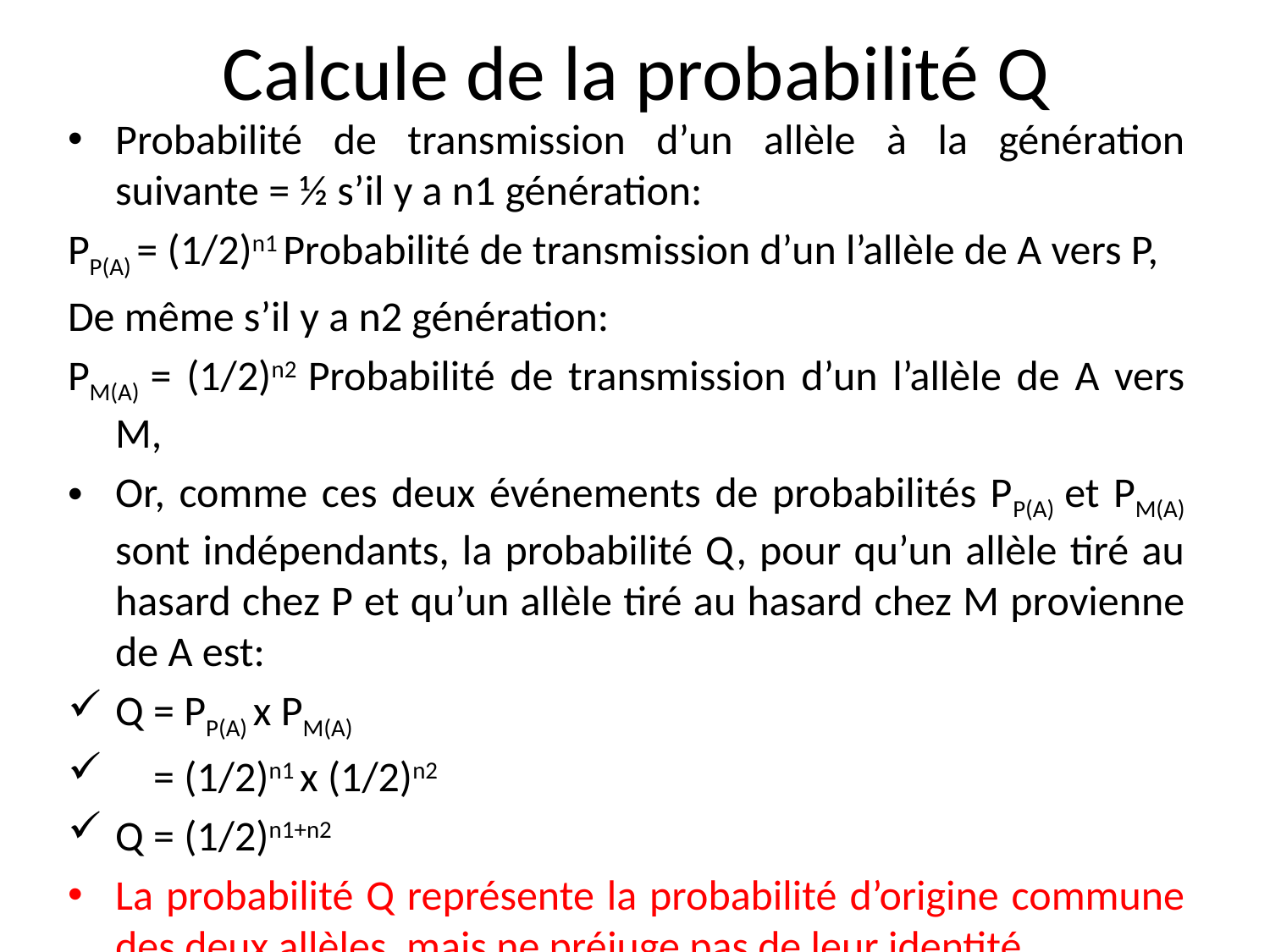

# Calcule de la probabilité Q
Probabilité de transmission d’un allèle à la génération suivante = ½ s’il y a n1 génération:
PP(A) = (1/2)n1 Probabilité de transmission d’un l’allèle de A vers P,
De même s’il y a n2 génération:
PM(A) = (1/2)n2 Probabilité de transmission d’un l’allèle de A vers M,
Or, comme ces deux événements de probabilités PP(A) et PM(A) sont indépendants, la probabilité Q, pour qu’un allèle tiré au hasard chez P et qu’un allèle tiré au hasard chez M provienne de A est:
Q = PP(A) x PM(A)
    = (1/2)n1 x (1/2)n2
Q = (1/2)n1+n2
La probabilité Q représente la probabilité d’origine commune des deux allèles, mais ne préjuge pas de leur identité.